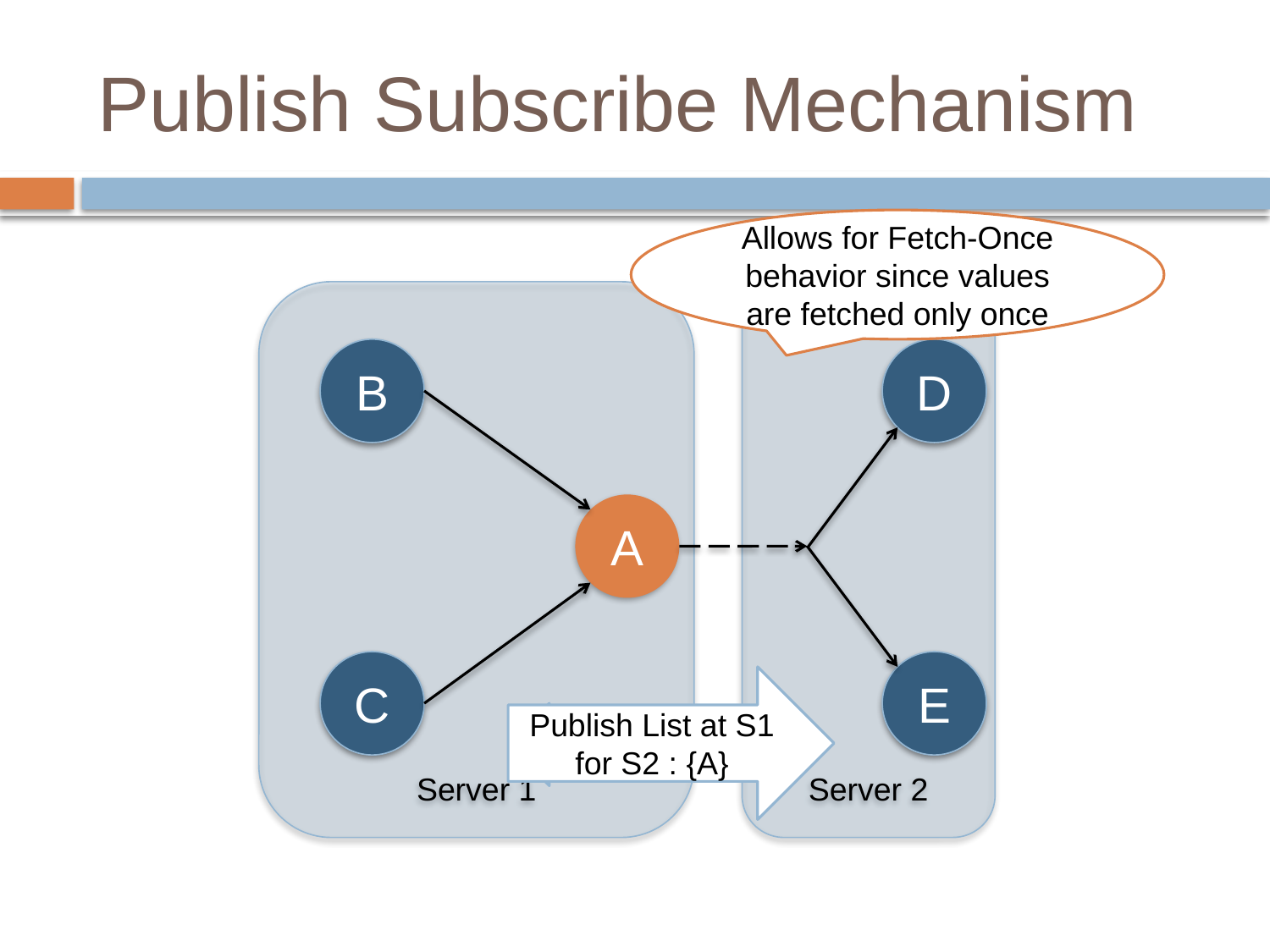

# Publish Subscribe Mechanism
Allows for Fetch-Once behavior since values are fetched only once

Server 1

Server 2
B
D
A
C
E
Publish List at S1 for S2 : {A}
Subscribe to {A}